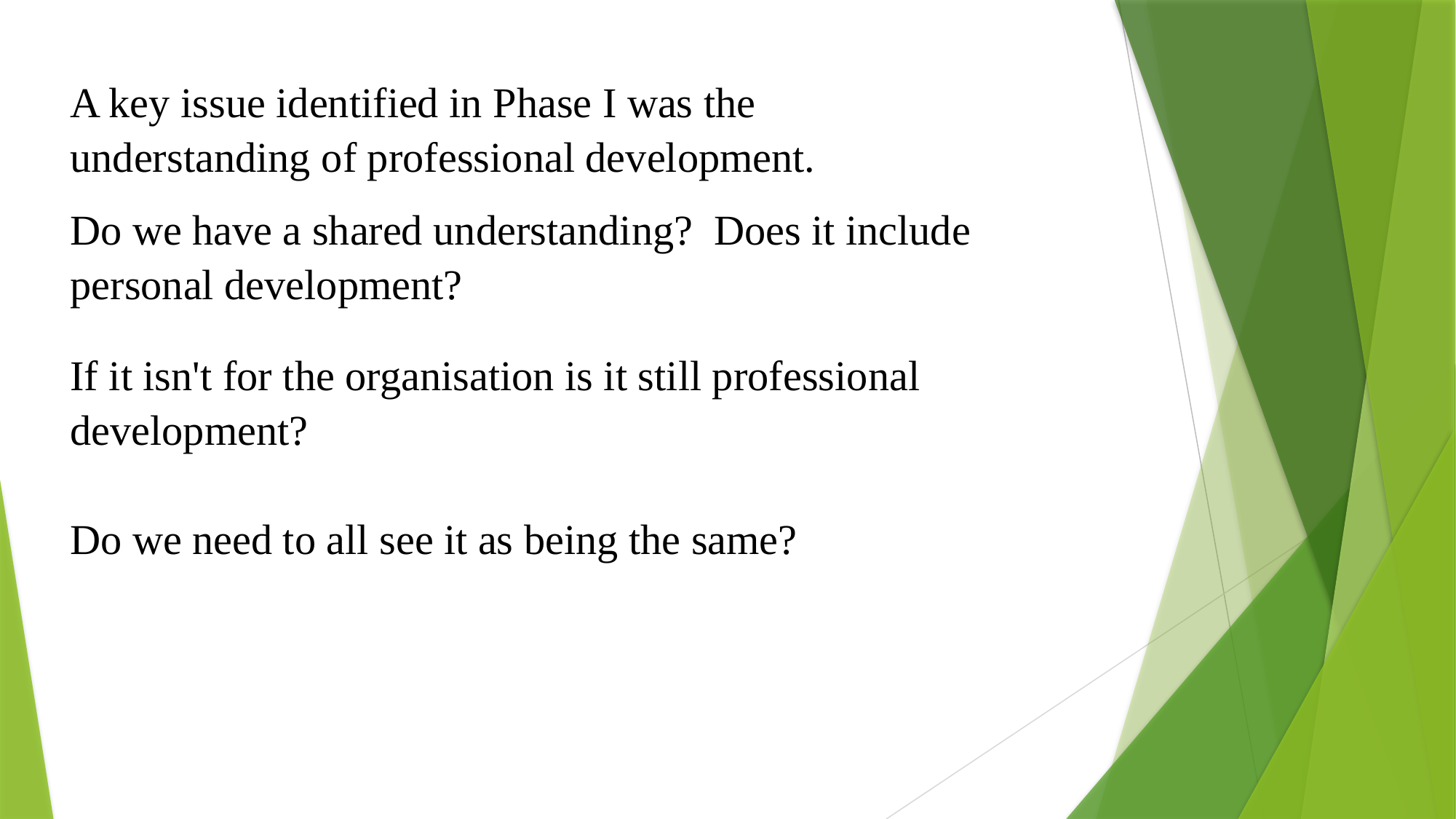

A key issue identified in Phase I was the

understanding of professional development.

Do we have a shared understanding?  Does it include

personal development?

If it isn't for the organisation is it still professional

development?

Do we need to all see it as being the same?